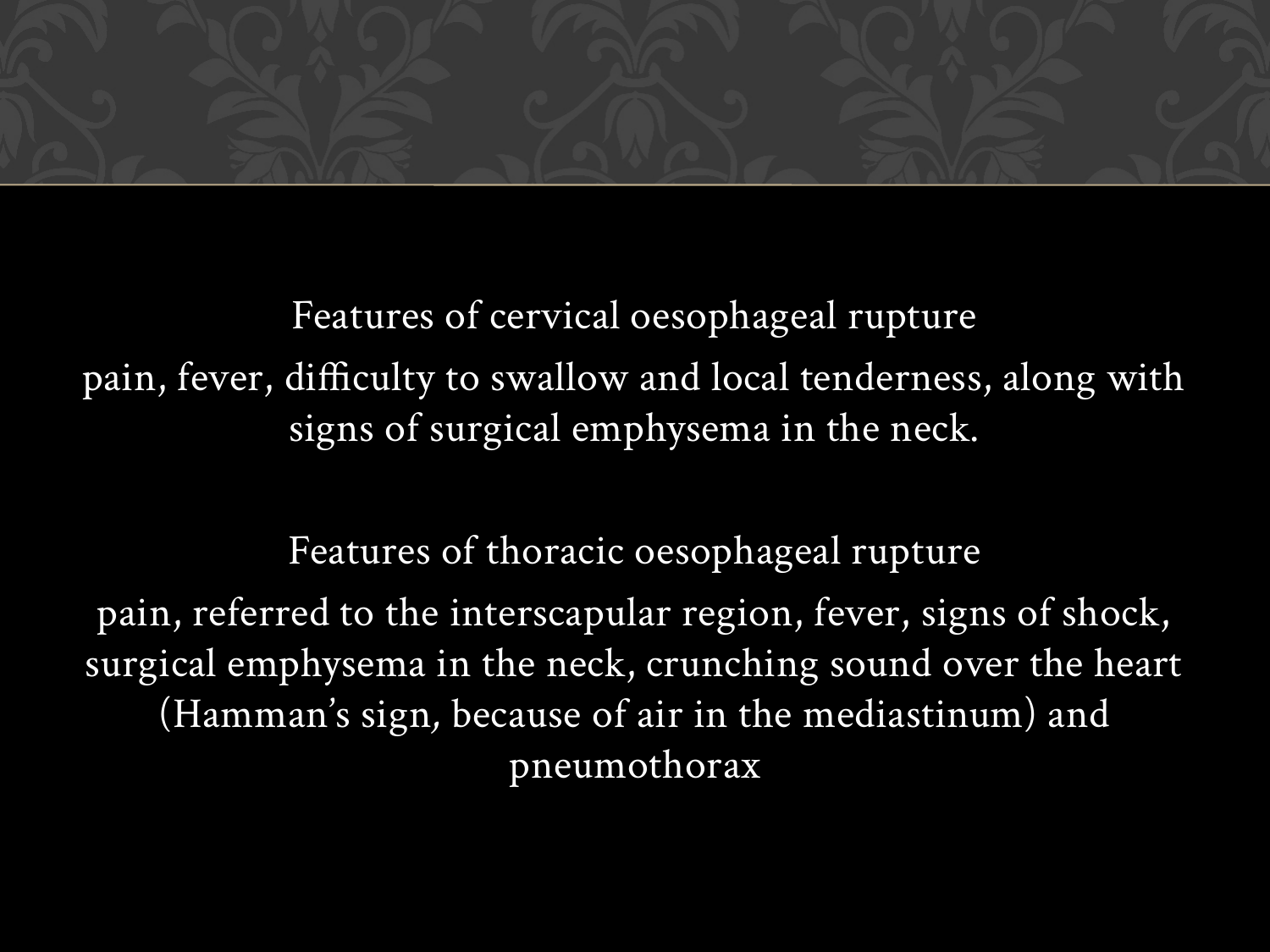

Features of cervical oesophageal rupture
pain, fever, difficulty to swallow and local tenderness, along with signs of surgical emphysema in the neck.

Features of thoracic oesophageal rupture
pain, referred to the interscapular region, fever, signs of shock, surgical emphysema in the neck, crunching sound over the heart (Hamman’s sign, because of air in the mediastinum) and pneumothorax